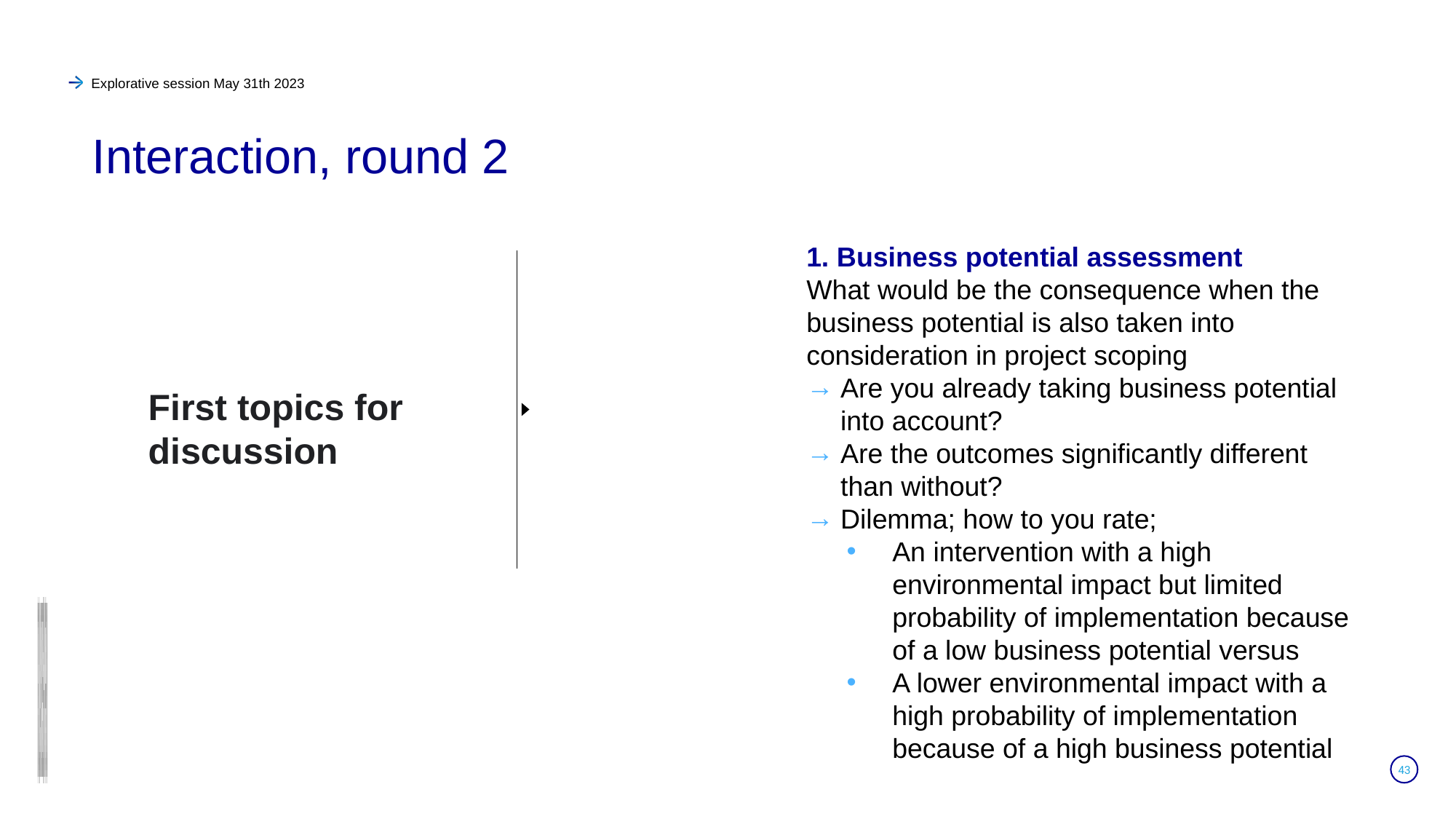

# Explorative session May 31th 2023

Interaction, round 2
1. Business potential assessment
What would be the consequence when the business potential is also taken into consideration in project scoping
Are you already taking business potential into account?
Are the outcomes significantly different than without?
Dilemma; how to you rate;
An intervention with a high environmental impact but limited probability of implementation because of a low business potential versus
A lower environmental impact with a high probability of implementation because of a high business potential

First topics for discussion